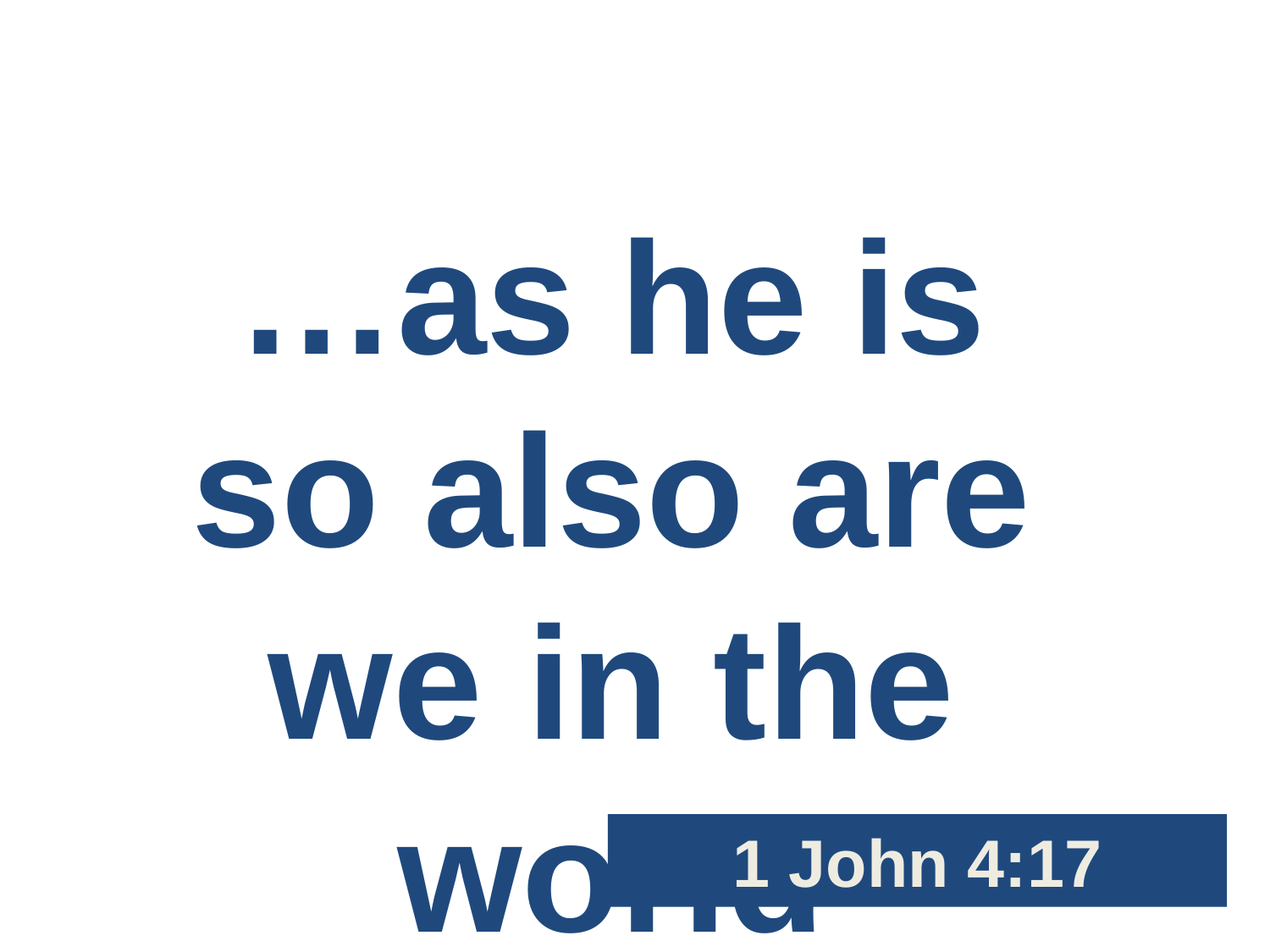

…as he is so also are we in the world
1 John 4:17